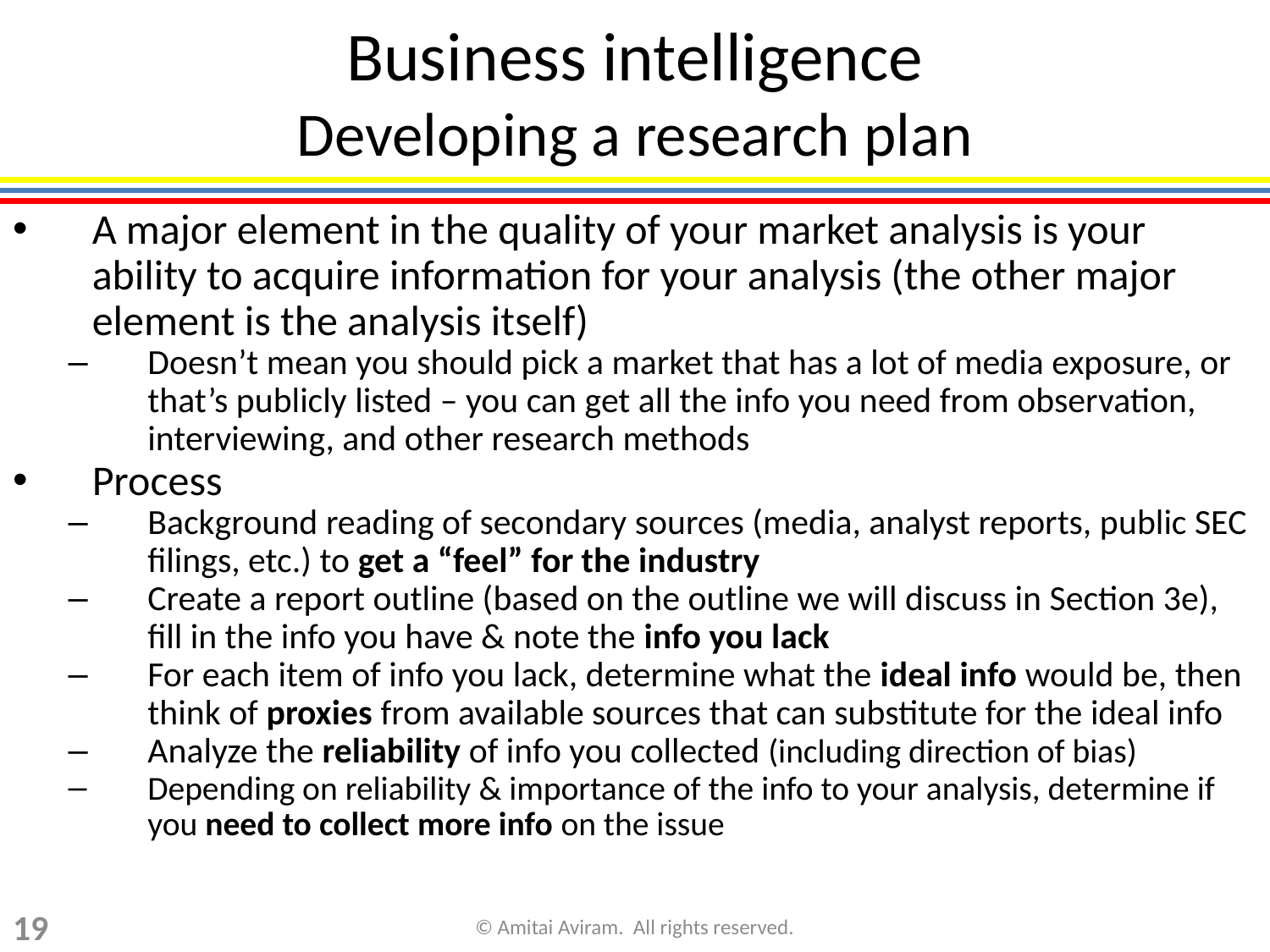

# Business intelligence Developing a research plan
A major element in the quality of your market analysis is your ability to acquire information for your analysis (the other major element is the analysis itself)
Doesn’t mean you should pick a market that has a lot of media exposure, or that’s publicly listed – you can get all the info you need from observation, interviewing, and other research methods
Process
Background reading of secondary sources (media, analyst reports, public SEC filings, etc.) to get a “feel” for the industry
Create a report outline (based on the outline we will discuss in Section 3e), fill in the info you have & note the info you lack
For each item of info you lack, determine what the ideal info would be, then think of proxies from available sources that can substitute for the ideal info
Analyze the reliability of info you collected (including direction of bias)
Depending on reliability & importance of the info to your analysis, determine if you need to collect more info on the issue
19
© Amitai Aviram.  All rights reserved.